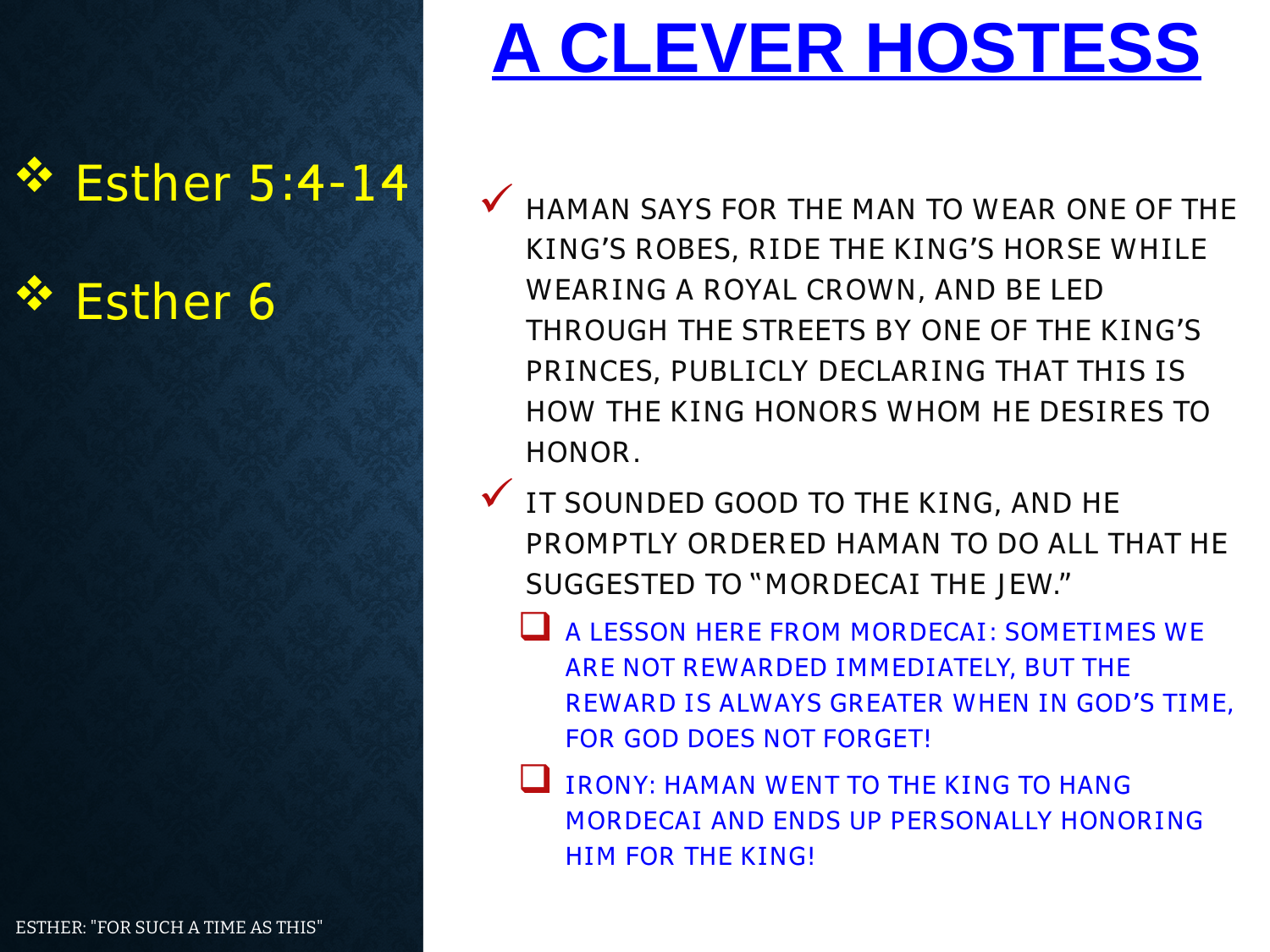

# A Clever Hostess
Haman says for the man to wear one of the king’s robes, ride the king’s horse while wearing a royal crown, and be led through the streets by one of the king’s princes, publicly declaring that this is how the king honors whom he desires to honor.
It sounded good to the king, and he promptly ordered Haman to do all that he suggested to “Mordecai the Jew.”
A lesson here from Mordecai: Sometimes we are not rewarded immediately, but the reward is always greater when in God’s time, for God does not forget!
Irony: Haman went to the king to hang Mordecai and ends up personally honoring him for the king!
Esther 5:4-14

Esther 6
Esther: "For Such A Time As This"